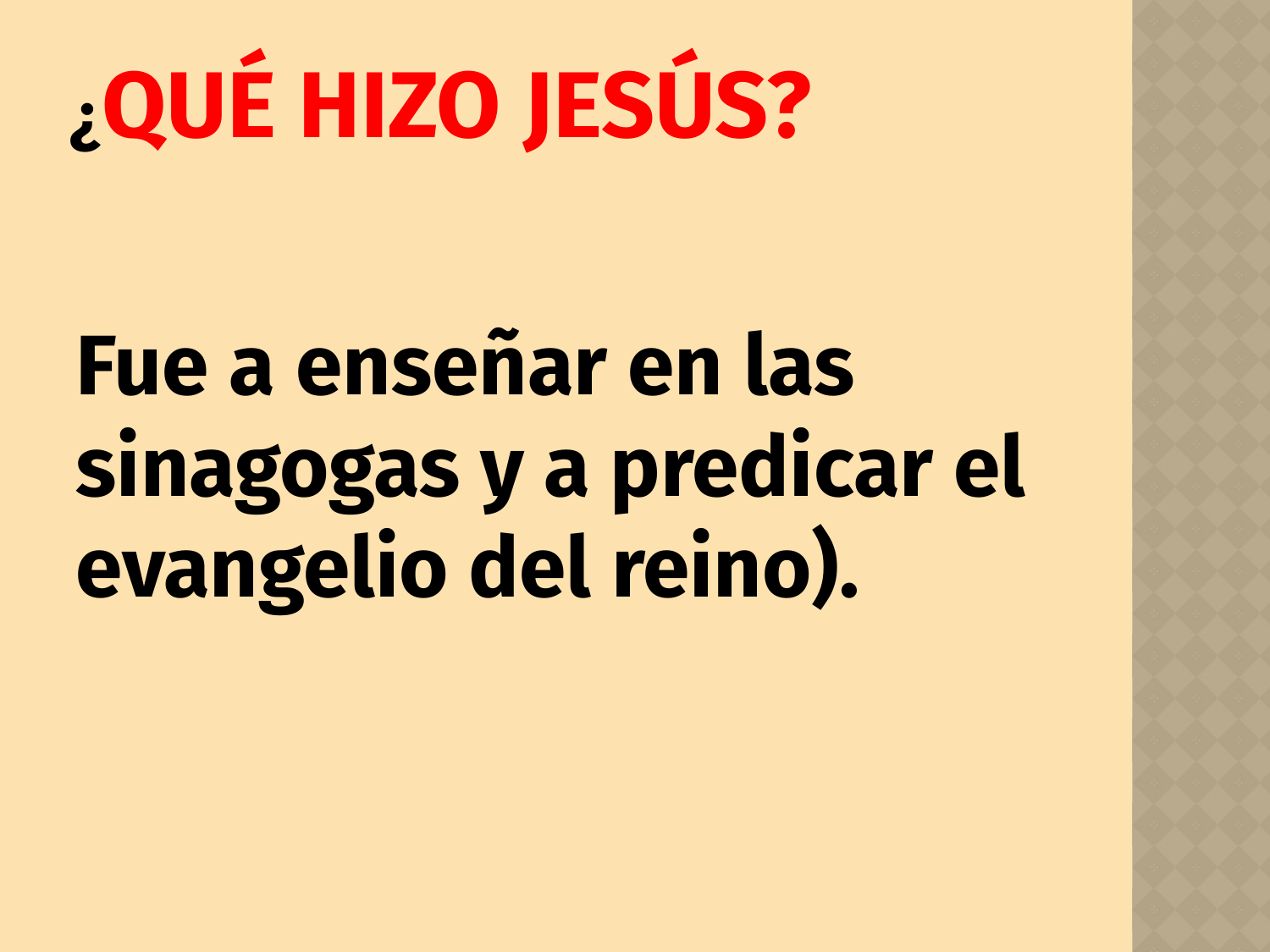

# ¿Qué hizo Jesús?

Fue a enseñar en las sinagogas y a predicar el evangelio del reino).